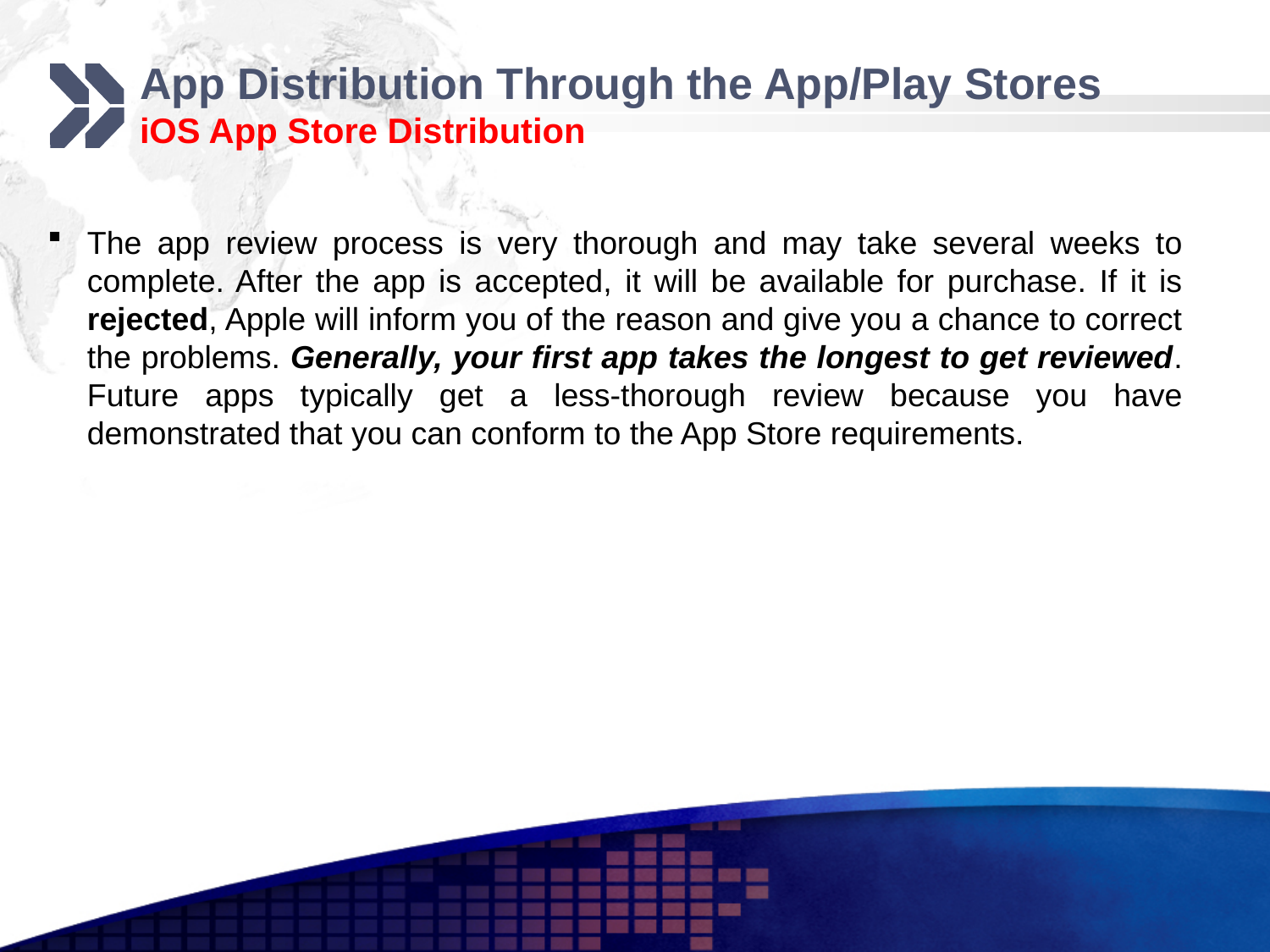

# App Distribution Through the App/Play Stores iOS App Store Distribution
The app review process is very thorough and may take several weeks to complete. After the app is accepted, it will be available for purchase. If it is rejected, Apple will inform you of the reason and give you a chance to correct the problems. Generally, your first app takes the longest to get reviewed. Future apps typically get a less-thorough review because you have demonstrated that you can conform to the App Store requirements.